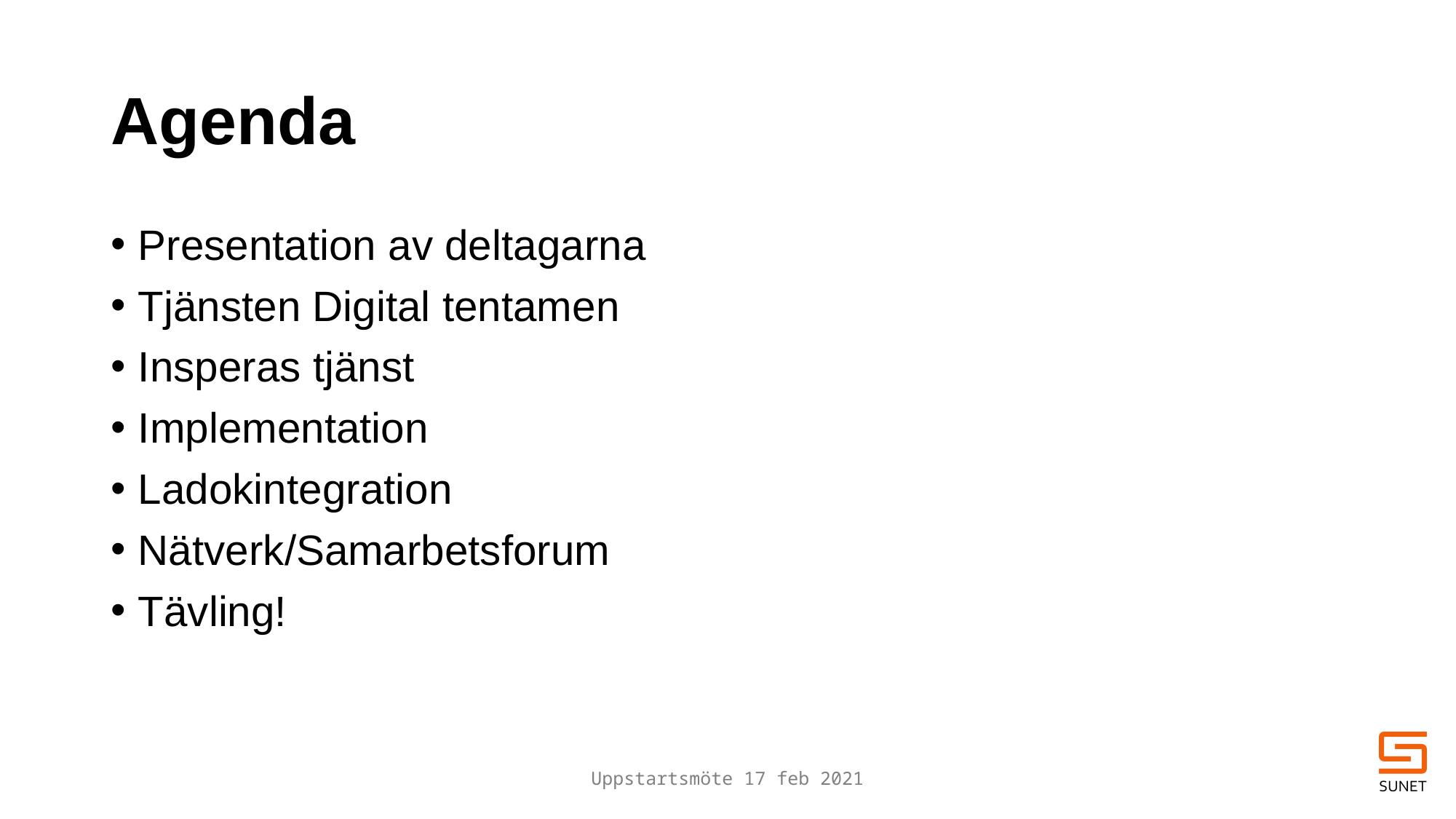

# Agenda
Presentation av deltagarna
Tjänsten Digital tentamen
Insperas tjänst
Implementation
Ladokintegration
Nätverk/Samarbetsforum
Tävling!
Uppstartsmöte 17 feb 2021